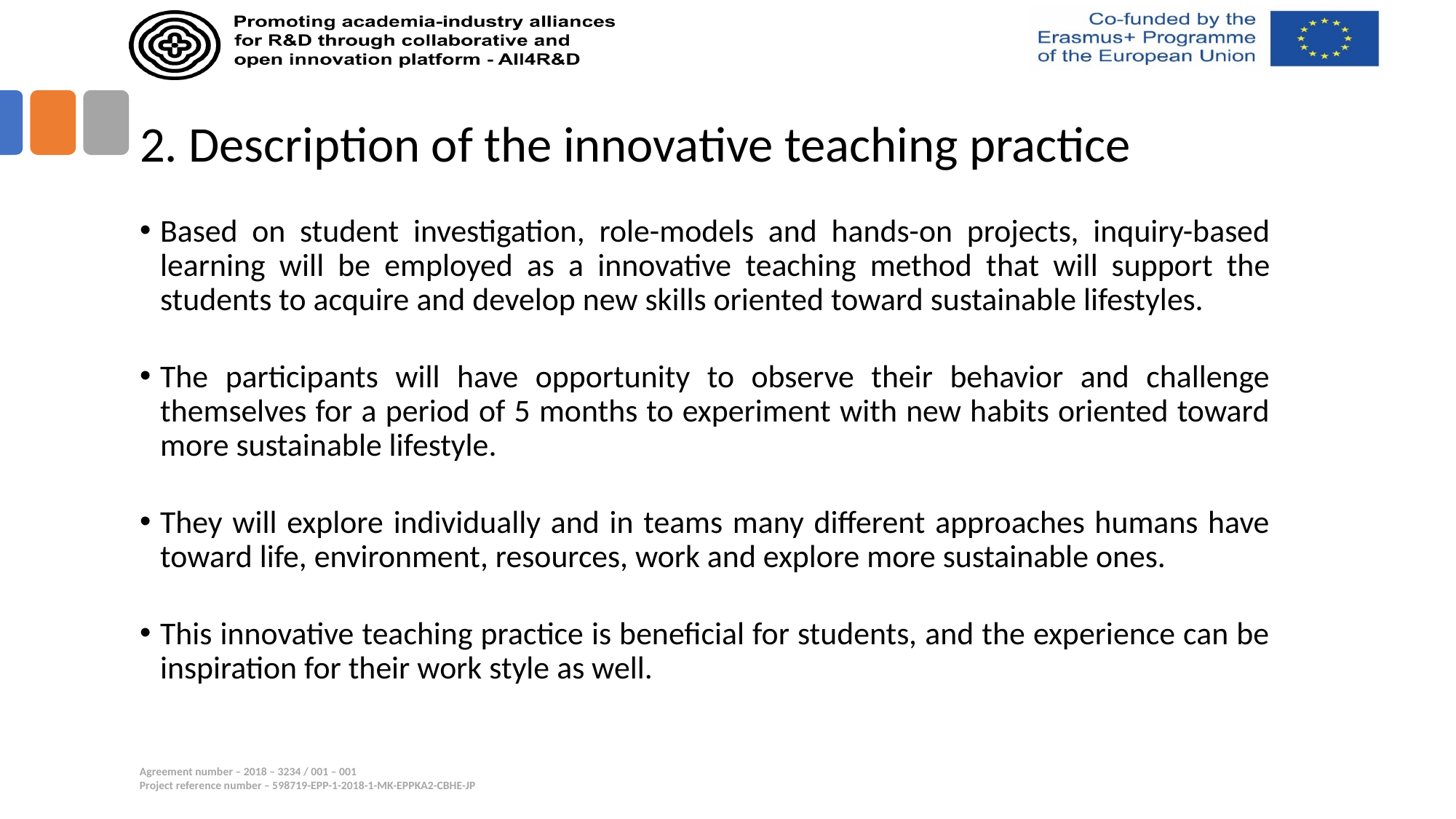

# 2. Description of the innovative teaching practice
Based on student investigation, role-models and hands-on projects, inquiry-based learning will be employed as a innovative teaching method that will support the students to acquire and develop new skills oriented toward sustainable lifestyles.

The participants will have opportunity to observe their behavior and challenge themselves for a period of 5 months to experiment with new habits oriented toward more sustainable lifestyle.

They will explore individually and in teams many different approaches humans have toward life, environment, resources, work and explore more sustainable ones.

This innovative teaching practice is beneficial for students, and the experience can be inspiration for their work style as well.